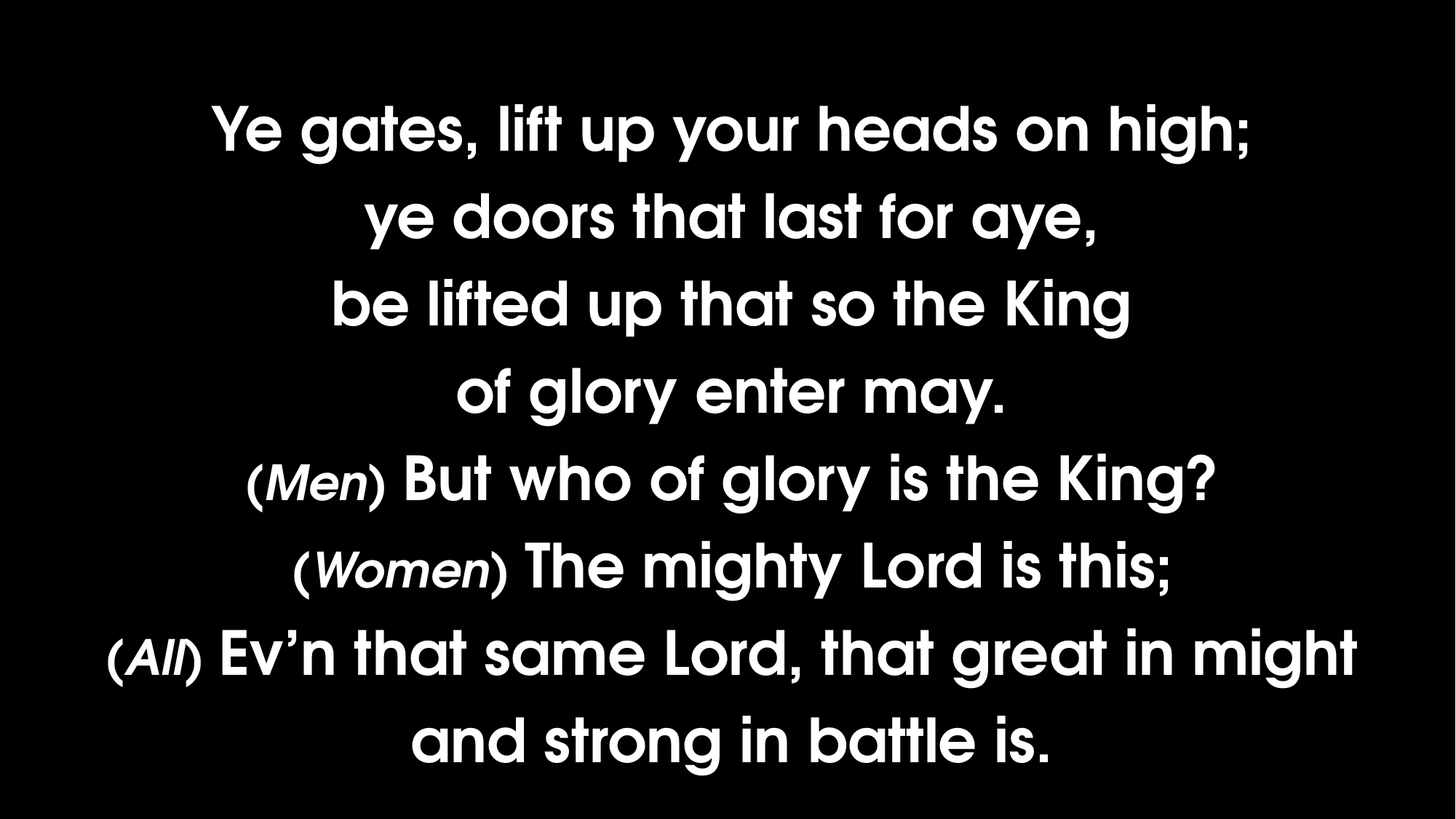

# Ye gates, lift up your heads on high; ye doors that last for aye, be lifted up that so the King of glory enter may. (Men) But who of glory is the King? (Women) The mighty Lord is this; (All) Ev’n that same Lord, that great in might and strong in battle is.